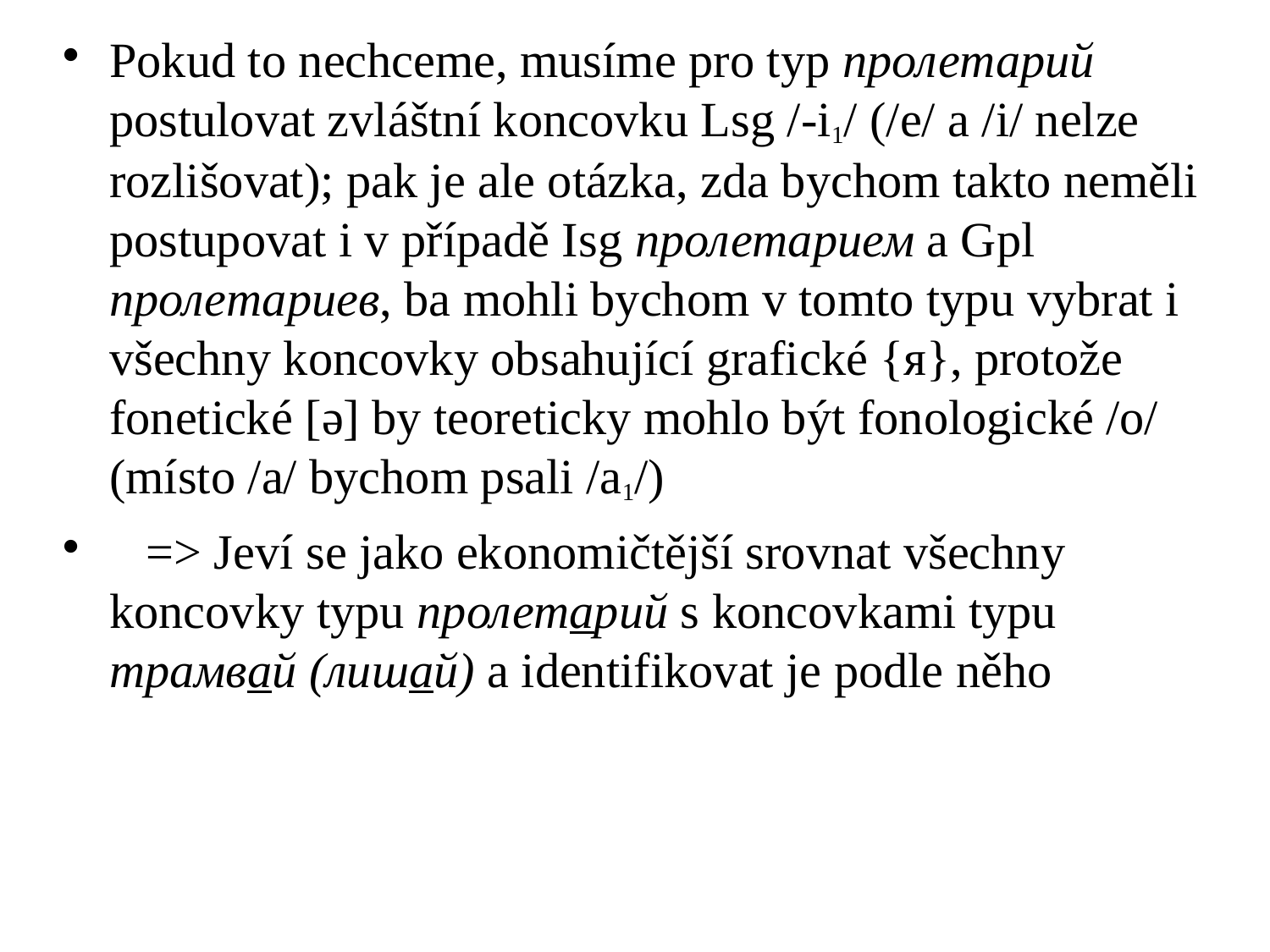

# Pokud to nechceme, musíme pro typ пролетарий postulovat zvláštní koncovku Lsg /-i1/ (/e/ a /i/ nelze rozlišovat); pak je ale otázka, zda bychom takto neměli postupovat i v případě Isg пролетарием a Gpl пролетариев, ba mohli bychom v tomto typu vybrat i všechny koncovky obsahující grafické {я}, protože fonetické [ə] by teoreticky mohlo být fonologické /o/ (místo /a/ bychom psali /a1/)
   => Jeví se jako ekonomičtější srovnat všechny koncovky typu пролетарий s koncovkami typu трамвай (лишай) a identifikovat je podle něho